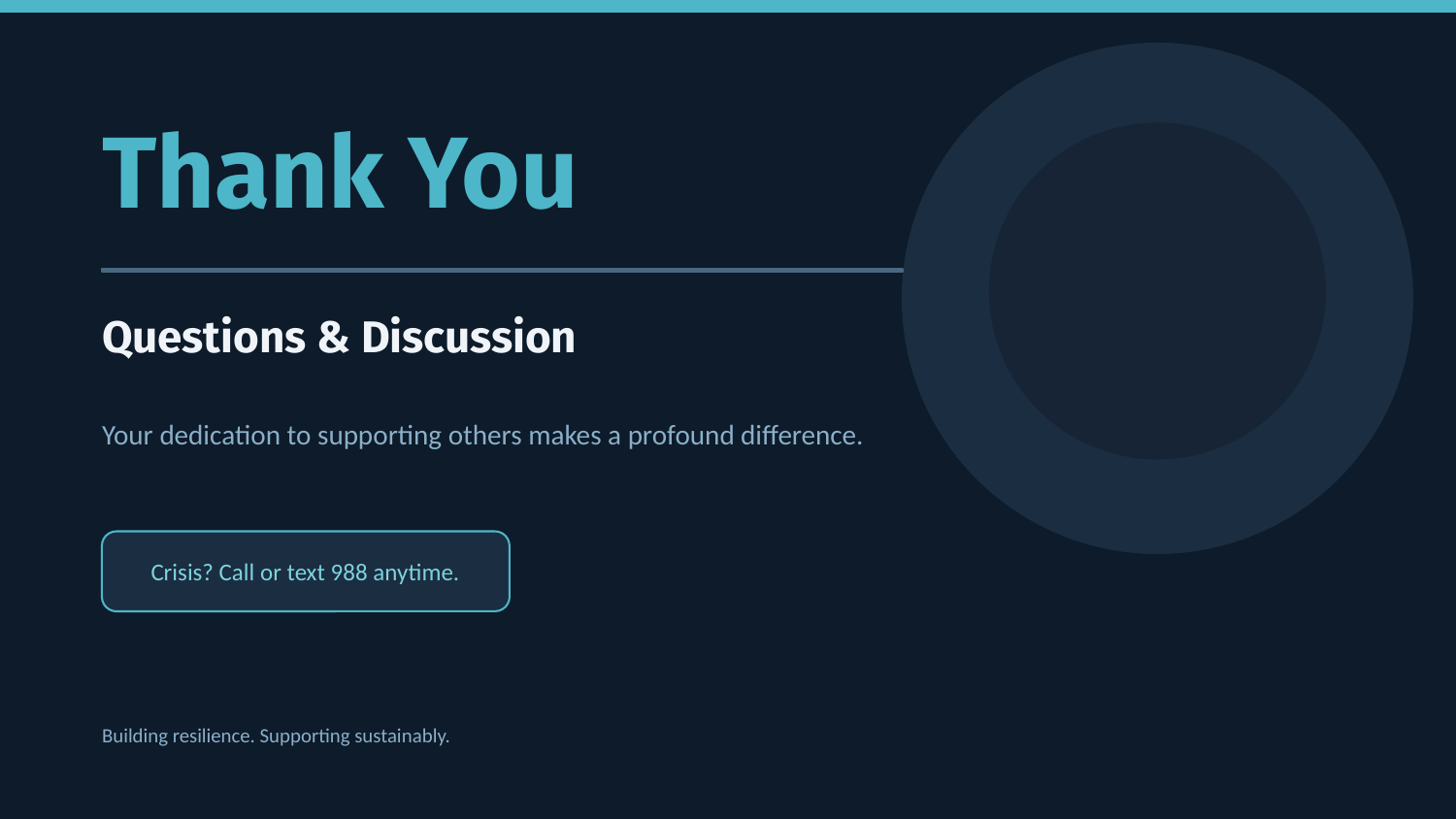

Thank You

Questions & Discussion
Your dedication to supporting others makes a profound difference.

Crisis? Call or text 988 anytime.
Building resilience. Supporting sustainably.